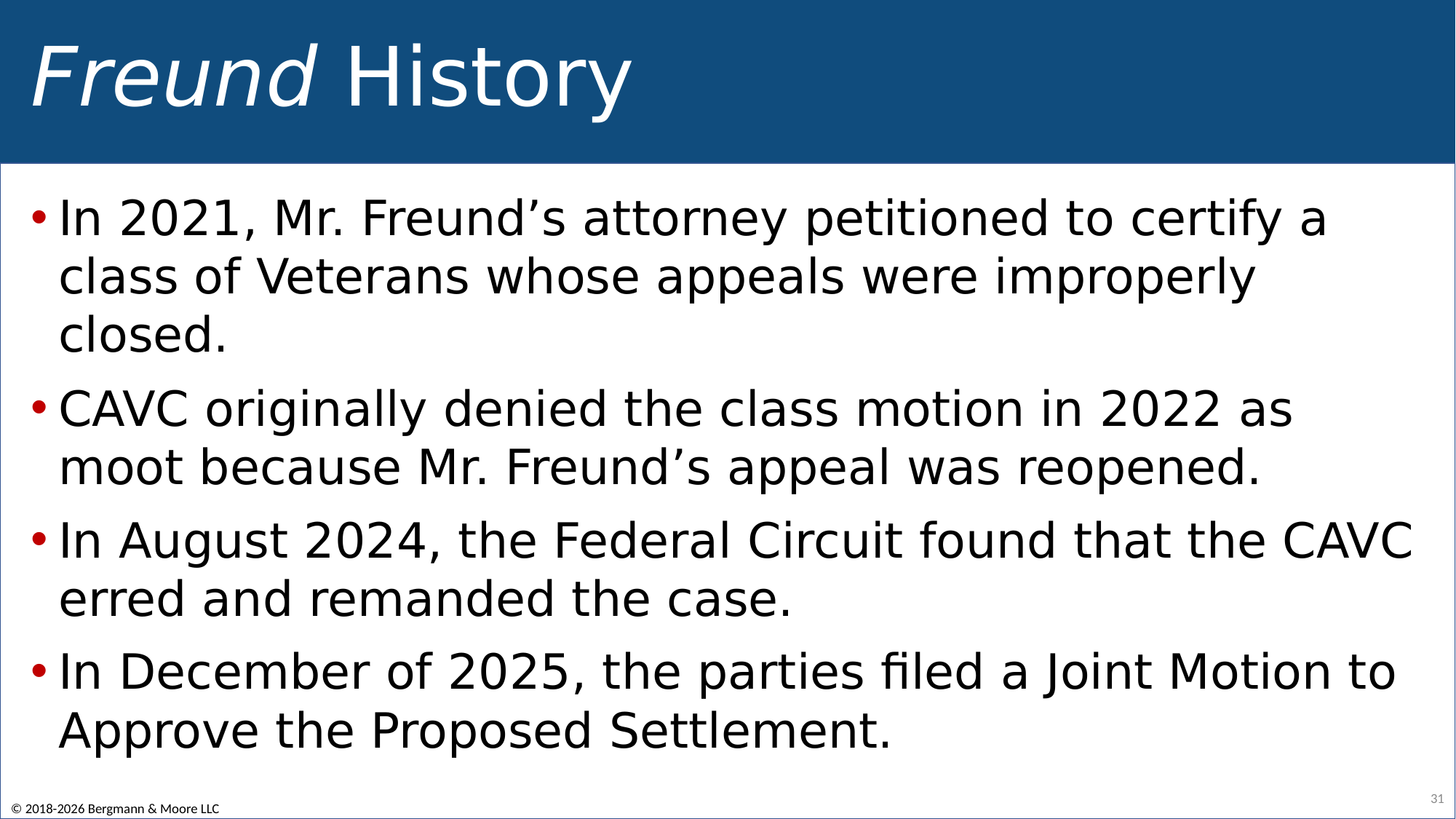

# Freund History
In 2021, Mr. Freund’s attorney petitioned to certify a class of Veterans whose appeals were improperly closed.
CAVC originally denied the class motion in 2022 as moot because Mr. Freund’s appeal was reopened.
In August 2024, the Federal Circuit found that the CAVC erred and remanded the case.
In December of 2025, the parties filed a Joint Motion to Approve the Proposed Settlement.
31